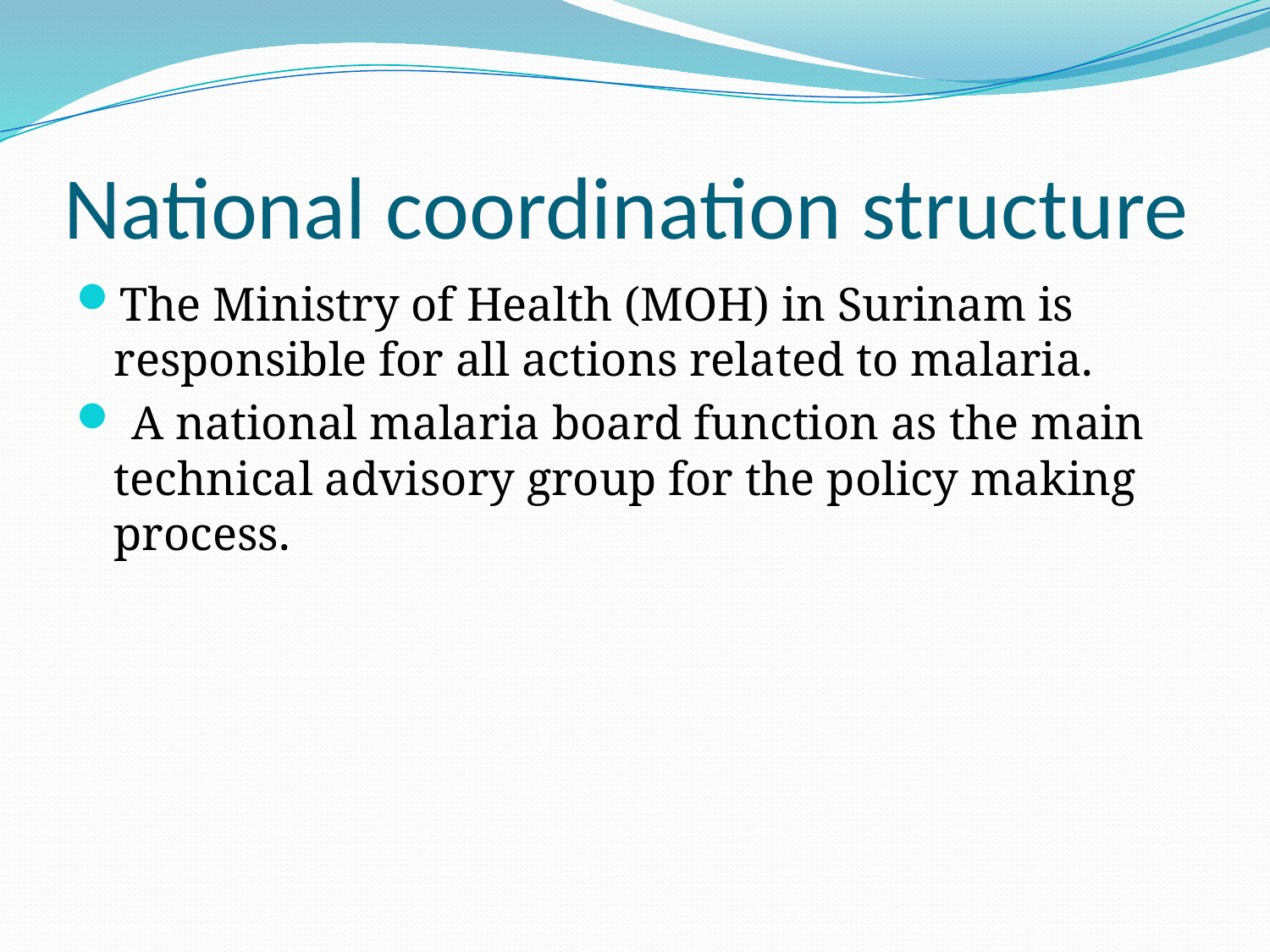

# National coordination structure
The Ministry of Health (MOH) in Surinam is responsible for all actions related to malaria.
 A national malaria board function as the main technical advisory group for the policy making process.